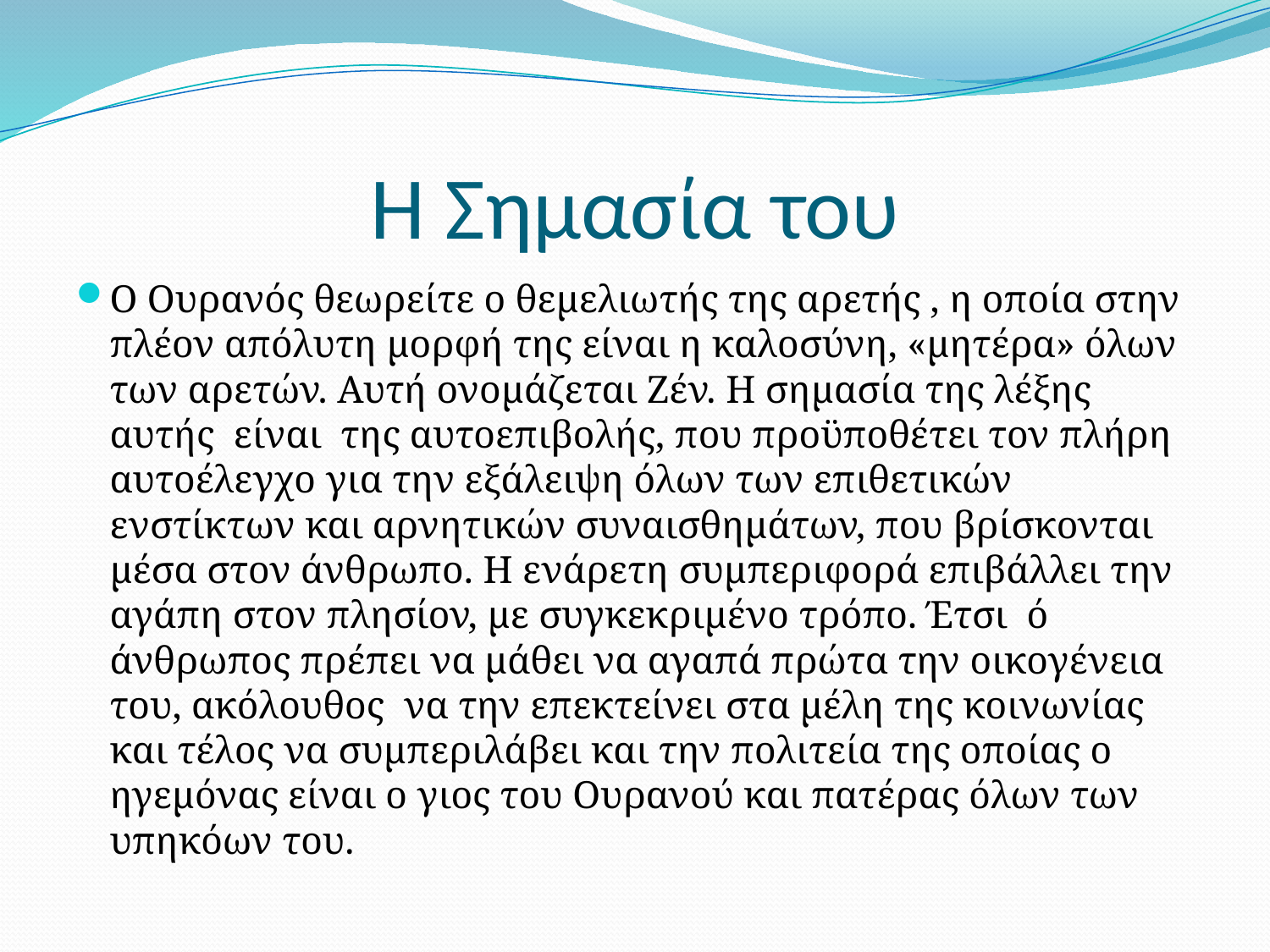

# Η Σημασία του
Ο Ουρανός θεωρείτε ο θεμελιωτής της αρετής , η οποία στην πλέον απόλυτη μορφή της είναι η καλοσύνη, «μητέρα» όλων των αρετών. Αυτή ονομάζεται Ζέν. Η σημασία της λέξης αυτής  είναι  της αυτοεπιβολής, που προϋποθέτει τον πλήρη αυτοέλεγχο για την εξάλειψη όλων των επιθετικών ενστίκτων και αρνητικών συναισθημάτων, που βρίσκονται μέσα στον άνθρωπο. Η ενάρετη συμπεριφορά επιβάλλει την αγάπη στον πλησίον, με συγκεκριμένο τρόπο. Έτσι  ό άνθρωπος πρέπει να μάθει να αγαπά πρώτα την οικογένεια του, ακόλουθος  να την επεκτείνει στα μέλη της κοινωνίας και τέλος να συμπεριλάβει και την πολιτεία της οποίας ο ηγεμόνας είναι ο γιος του Ουρανού και πατέρας όλων των υπηκόων του.